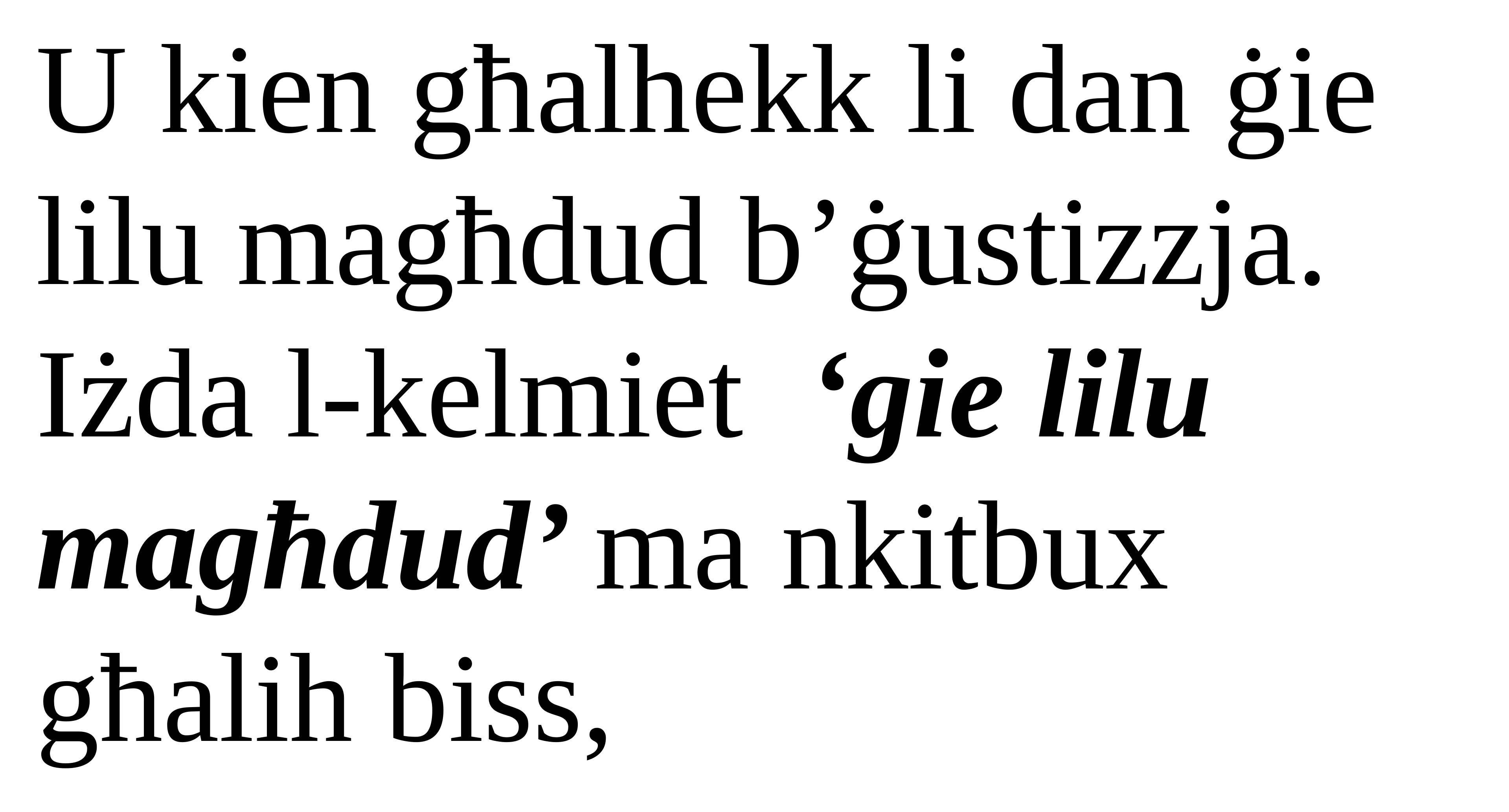

U kien għalhekk li dan ġie lilu magħdud b’ġustizzja. Iżda l-kelmiet  ‘gie lilu magħdud’ ma nkitbux għalih biss,